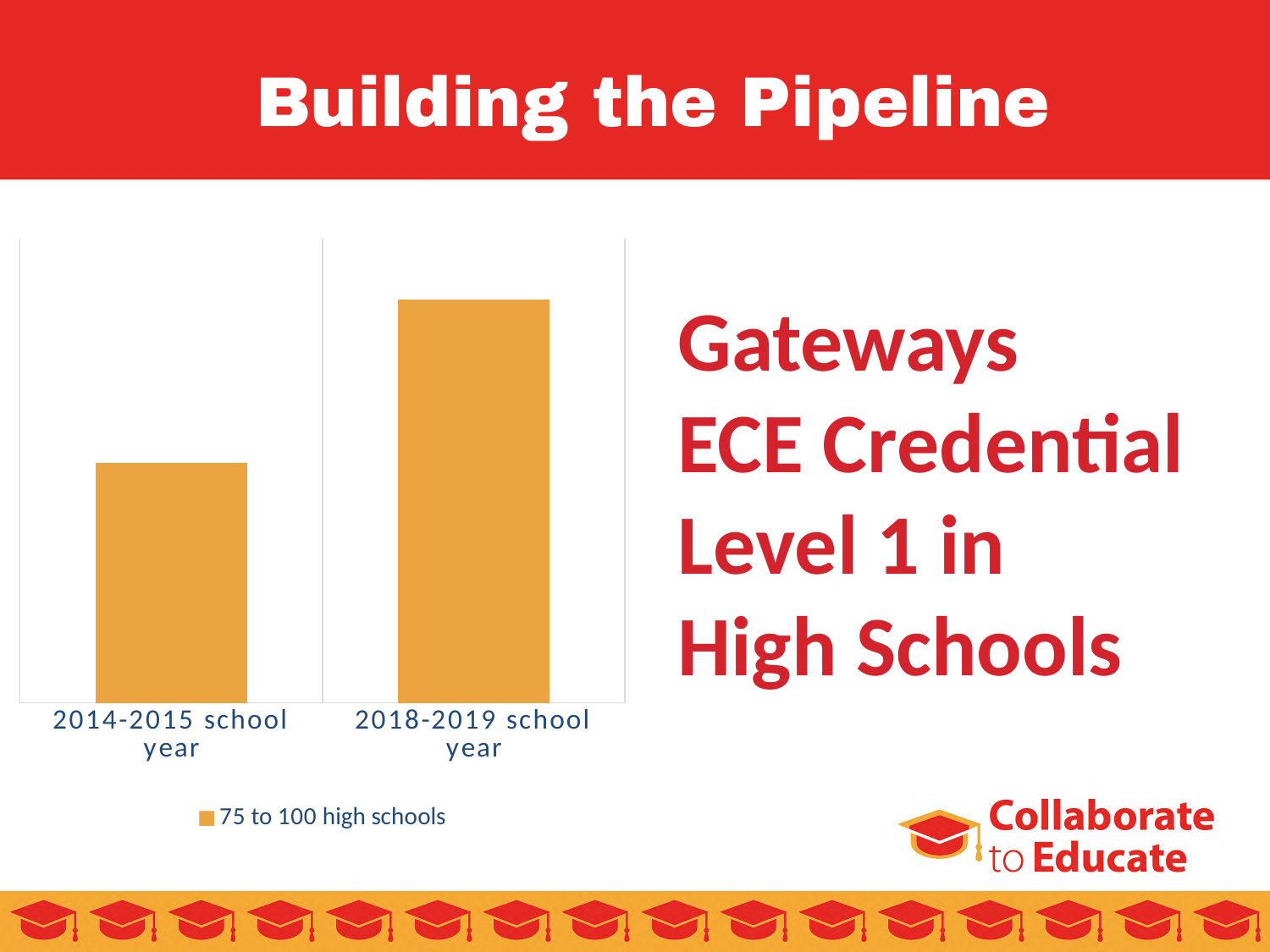

# Building the Pipeline

### Chart

| Category | 75 to 100 high schools |
|---|---|
| 2014-2015 school year | 23.29 |
| 2018-2019 school year | 39.14 |
Gateways
ECE Credential
Level 1 in
High Schools